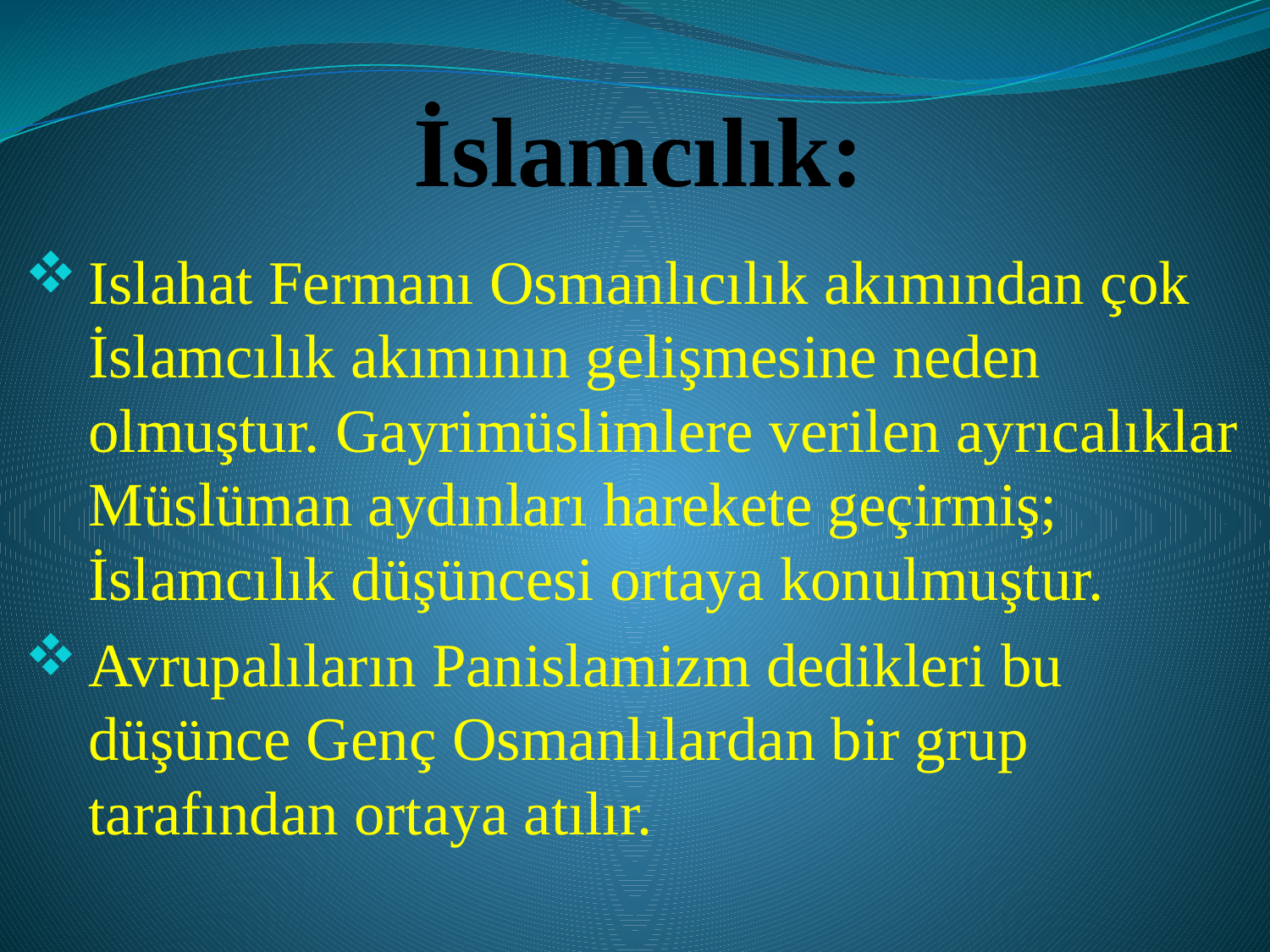

# İslamcılık:
Islahat Fermanı Osmanlıcılık akımından çok İslamcılık akımının gelişmesine neden olmuştur. Gayrimüslimlere verilen ayrıcalıklar Müslüman aydınları harekete geçirmiş; İslamcılık düşüncesi ortaya konulmuştur.
Avrupalıların Panislamizm dedikleri bu düşünce Genç Osmanlılardan bir grup tarafından ortaya atılır.